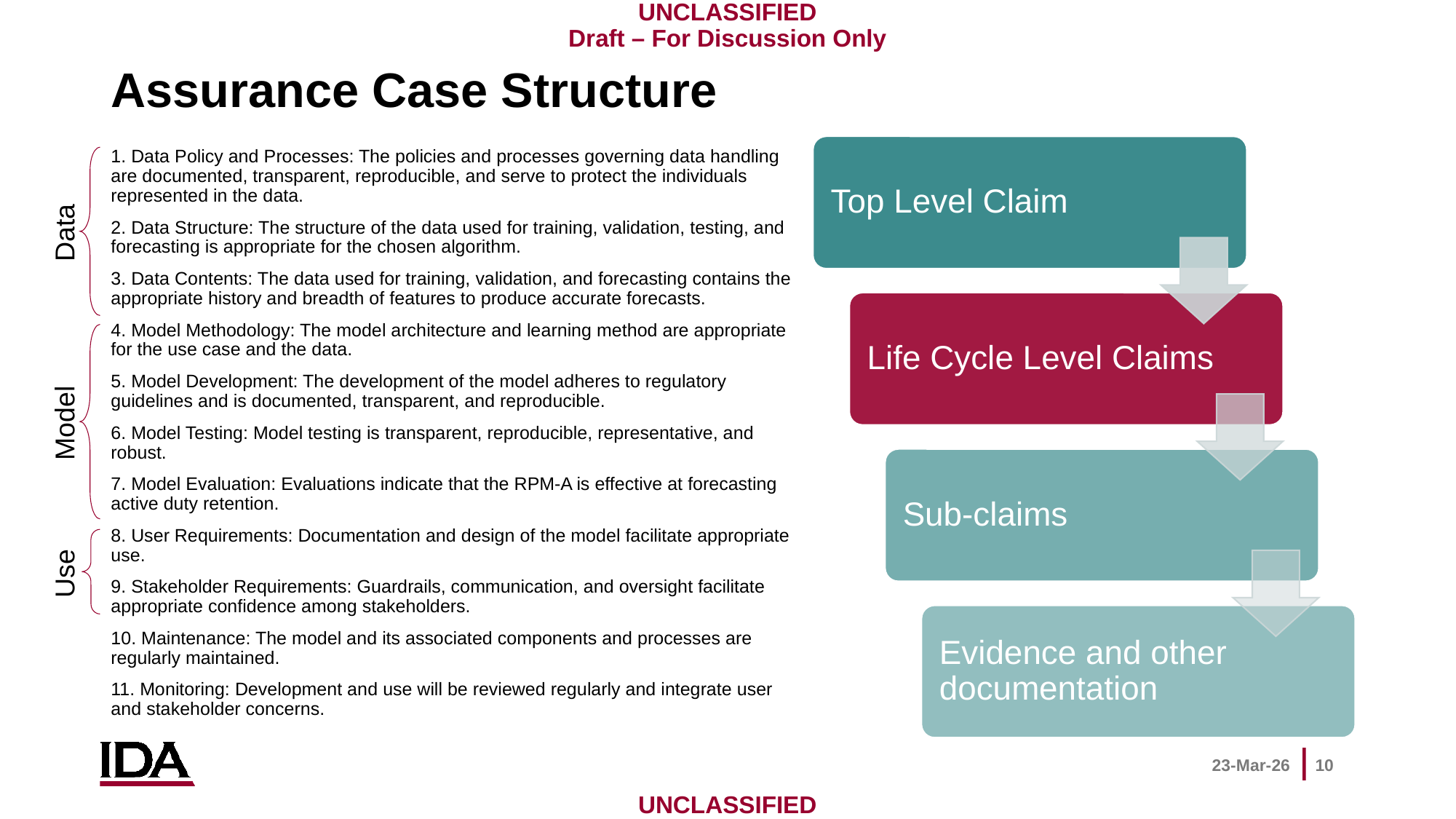

# Assurance Case Structure
1. Data Policy and Processes: The policies and processes governing data handling are documented, transparent, reproducible, and serve to protect the individuals represented in the data.
2. Data Structure: The structure of the data used for training, validation, testing, and forecasting is appropriate for the chosen algorithm.
3. Data Contents: The data used for training, validation, and forecasting contains the appropriate history and breadth of features to produce accurate forecasts.
4. Model Methodology: The model architecture and learning method are appropriate for the use case and the data.
5. Model Development: The development of the model adheres to regulatory guidelines and is documented, transparent, and reproducible.
6. Model Testing: Model testing is transparent, reproducible, representative, and robust.
7. Model Evaluation: Evaluations indicate that the RPM-A is effective at forecasting active duty retention.
8. User Requirements: Documentation and design of the model facilitate appropriate use.
9. Stakeholder Requirements: Guardrails, communication, and oversight facilitate appropriate confidence among stakeholders.
10. Maintenance: The model and its associated components and processes are regularly maintained.
11. Monitoring: Development and use will be reviewed regularly and integrate user and stakeholder concerns.

Top Level Claim
Life Cycle Level Claims
Sub-claims
Evidence and other documentation

Data

Model

Use
23-Mar-26
10